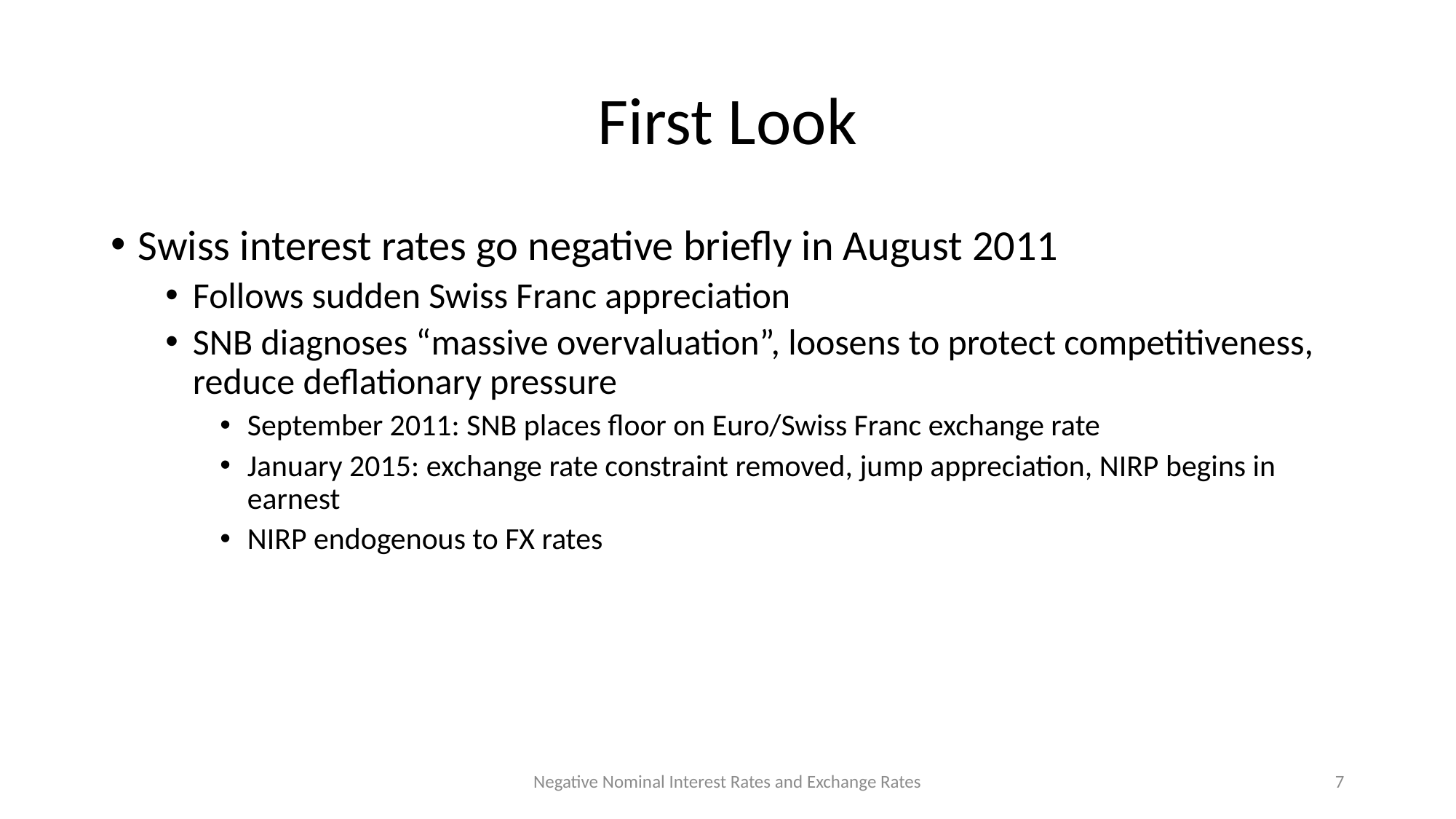

# First Look
Swiss interest rates go negative briefly in August 2011
Follows sudden Swiss Franc appreciation
SNB diagnoses “massive overvaluation”, loosens to protect competitiveness, reduce deflationary pressure
September 2011: SNB places floor on Euro/Swiss Franc exchange rate
January 2015: exchange rate constraint removed, jump appreciation, NIRP begins in earnest
NIRP endogenous to FX rates

Negative Nominal Interest Rates and Exchange Rates
7